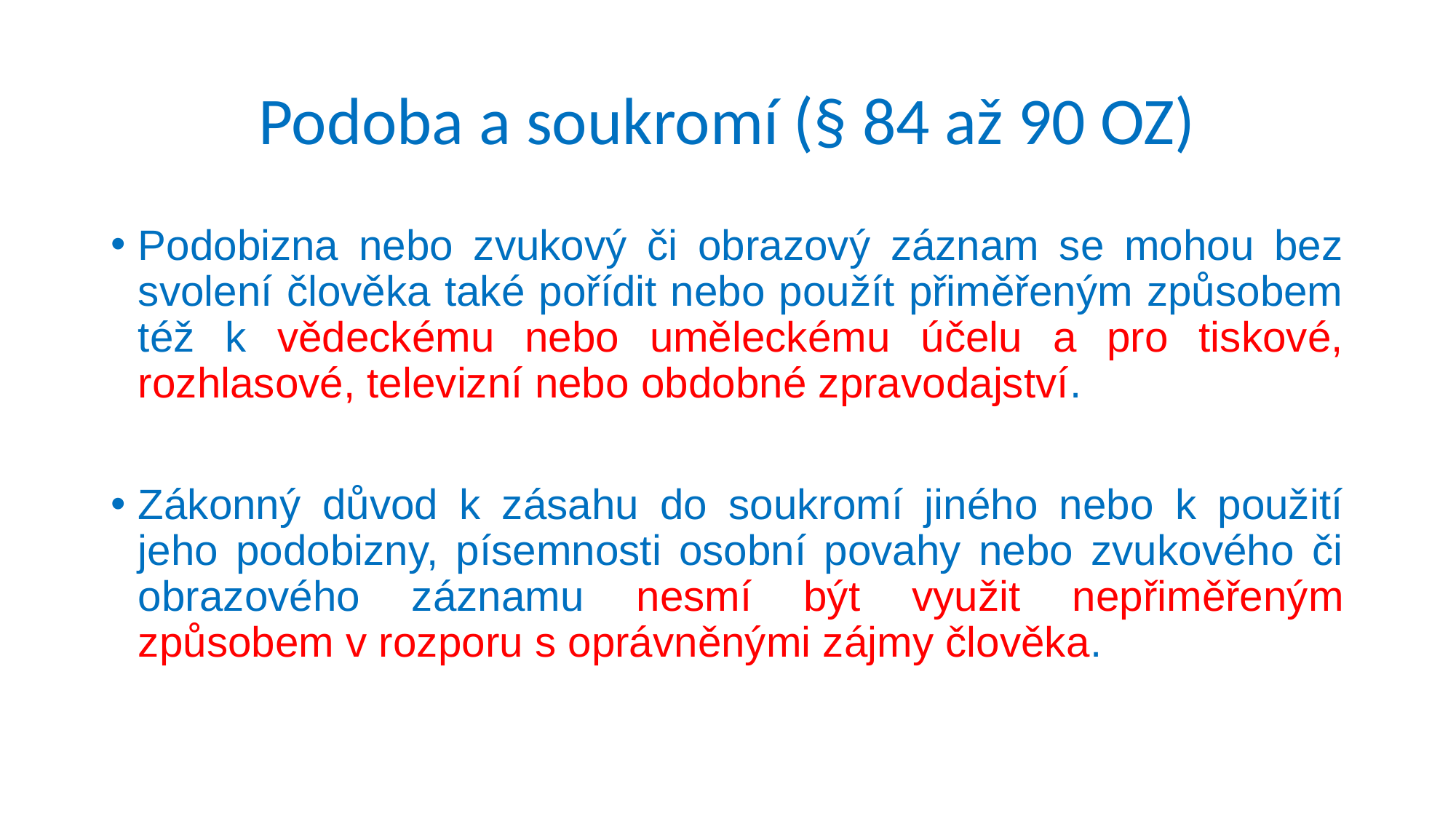

# Podoba a soukromí (§ 84 až 90 OZ)
Podobizna nebo zvukový či obrazový záznam se mohou bez svolení člověka také pořídit nebo použít přiměřeným způsobem též k vědeckému nebo uměleckému účelu a pro tiskové, rozhlasové, televizní nebo obdobné zpravodajství.

Zákonný důvod k zásahu do soukromí jiného nebo k použití jeho podobizny, písemnosti osobní povahy nebo zvukového či obrazového záznamu nesmí být využit nepřiměřeným způsobem v rozporu s oprávněnými zájmy člověka.